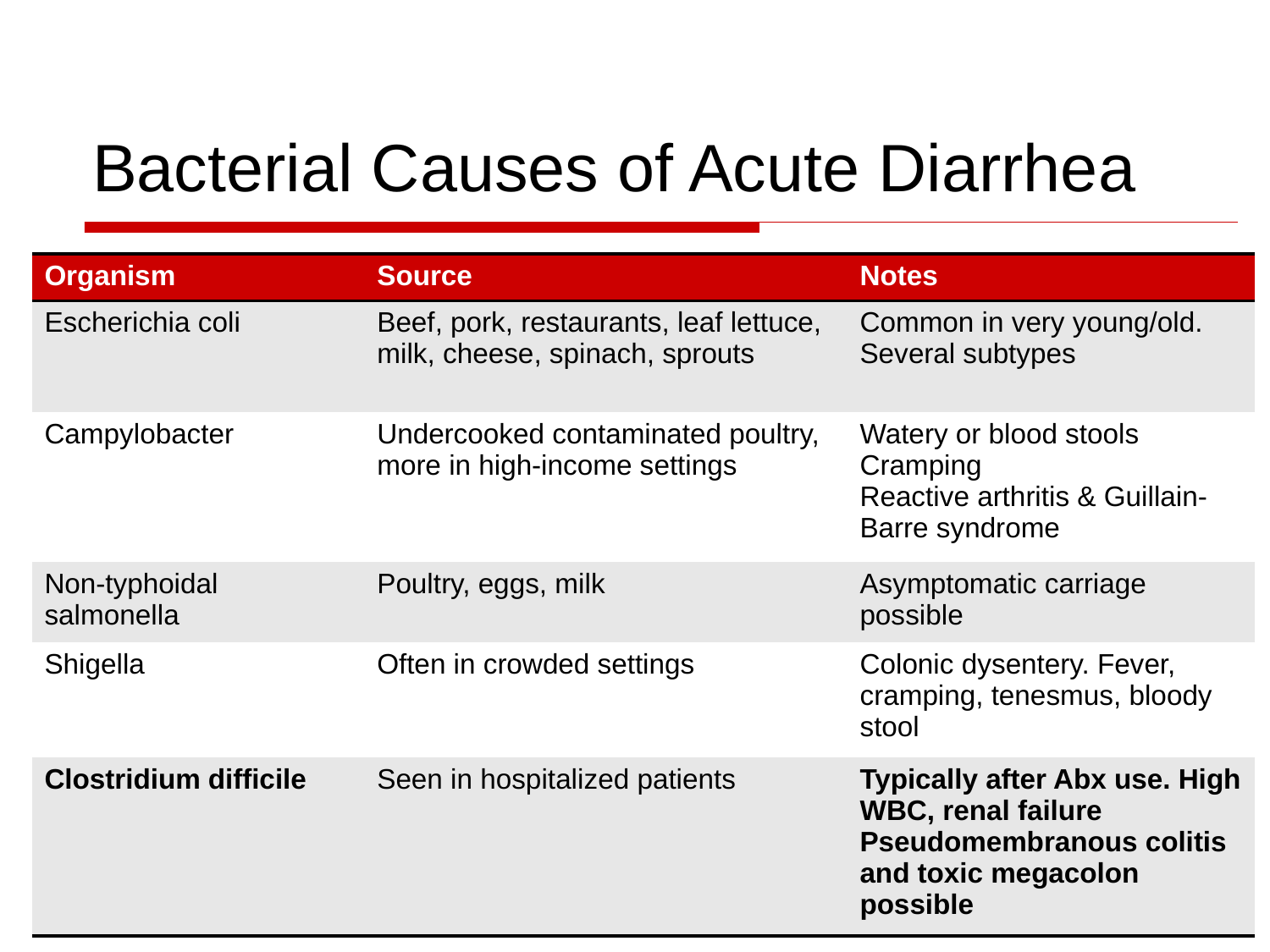

# Bacterial Causes of Acute Diarrhea
| Organism | Source | Notes |
| --- | --- | --- |
| Escherichia coli | Beef, pork, restaurants, leaf lettuce, milk, cheese, spinach, sprouts | Common in very young/old. Several subtypes |
| Campylobacter | Undercooked contaminated poultry, more in high-income settings | Watery or blood stools Cramping Reactive arthritis & Guillain-Barre syndrome |
| Non-typhoidal salmonella | Poultry, eggs, milk | Asymptomatic carriage possible |
| Shigella | Often in crowded settings | Colonic dysentery. Fever, cramping, tenesmus, bloody stool |
| Clostridium difficile | Seen in hospitalized patients | Typically after Abx use. High WBC, renal failure Pseudomembranous colitis and toxic megacolon possible |